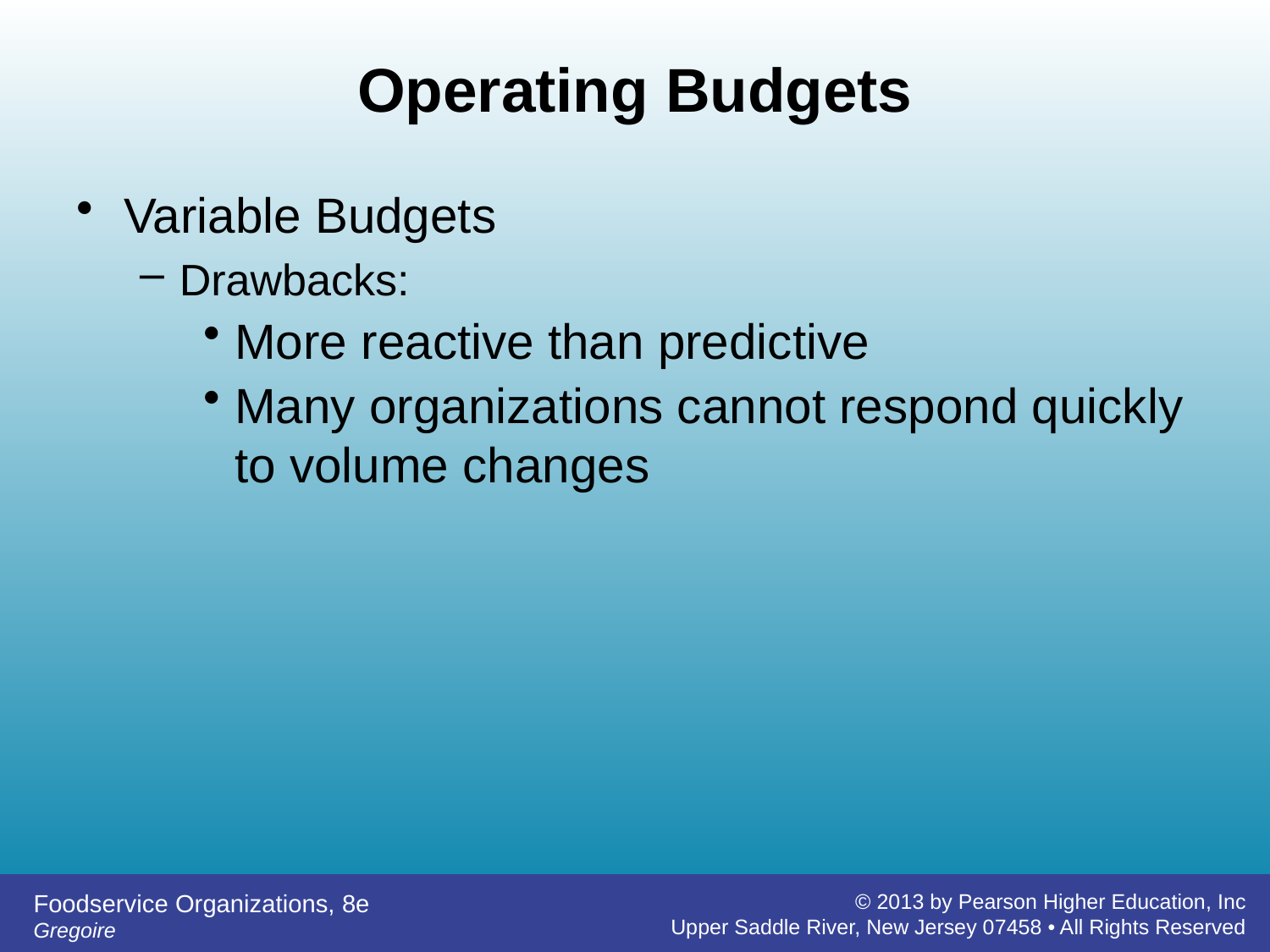

# Operating Budgets
Variable Budgets
Drawbacks:
More reactive than predictive
Many organizations cannot respond quickly to volume changes